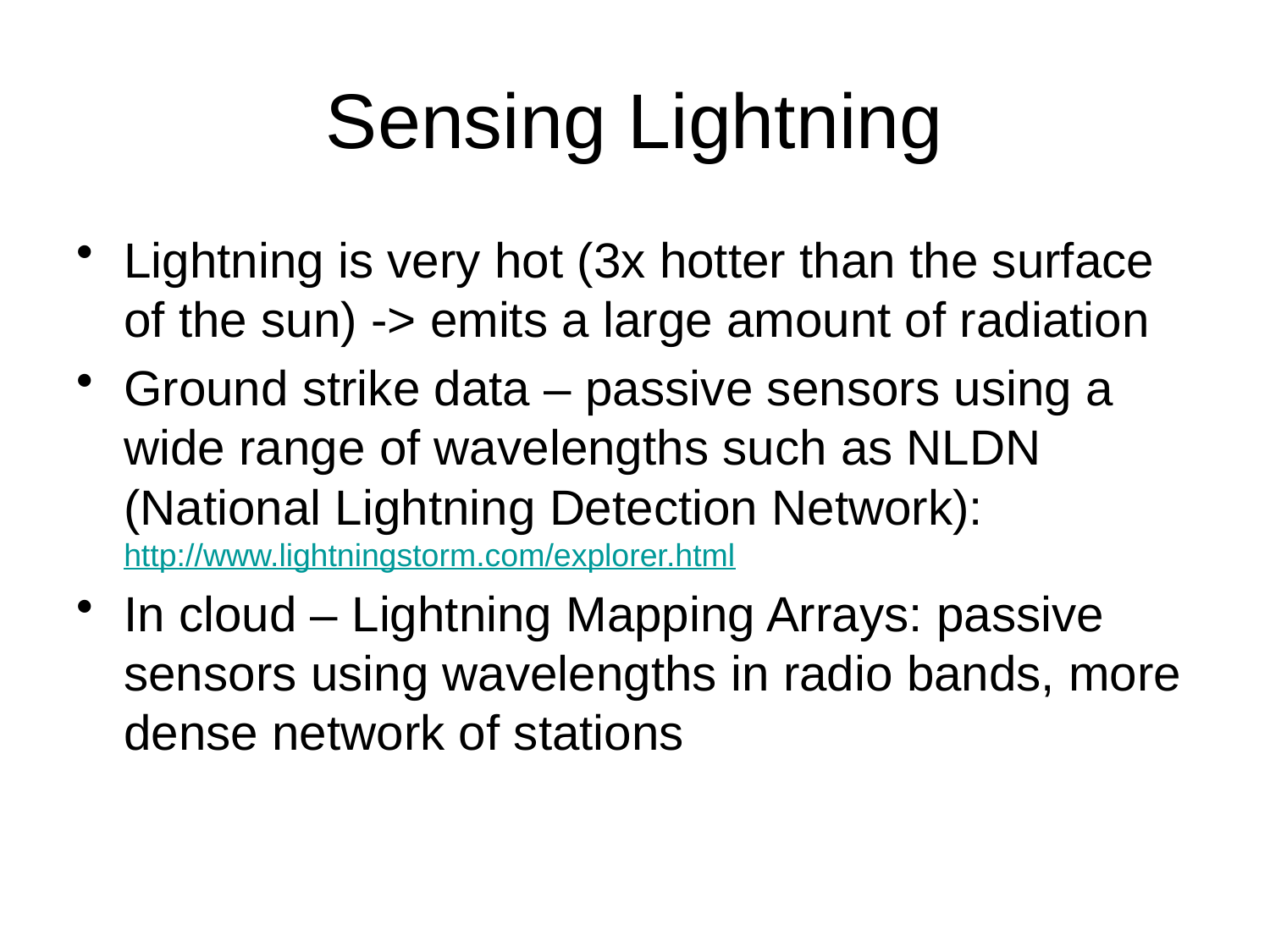

# Sensing Lightning
Lightning is very hot (3x hotter than the surface of the sun) -> emits a large amount of radiation
Ground strike data – passive sensors using a wide range of wavelengths such as NLDN (National Lightning Detection Network): http://www.lightningstorm.com/explorer.html
In cloud – Lightning Mapping Arrays: passive sensors using wavelengths in radio bands, more dense network of stations